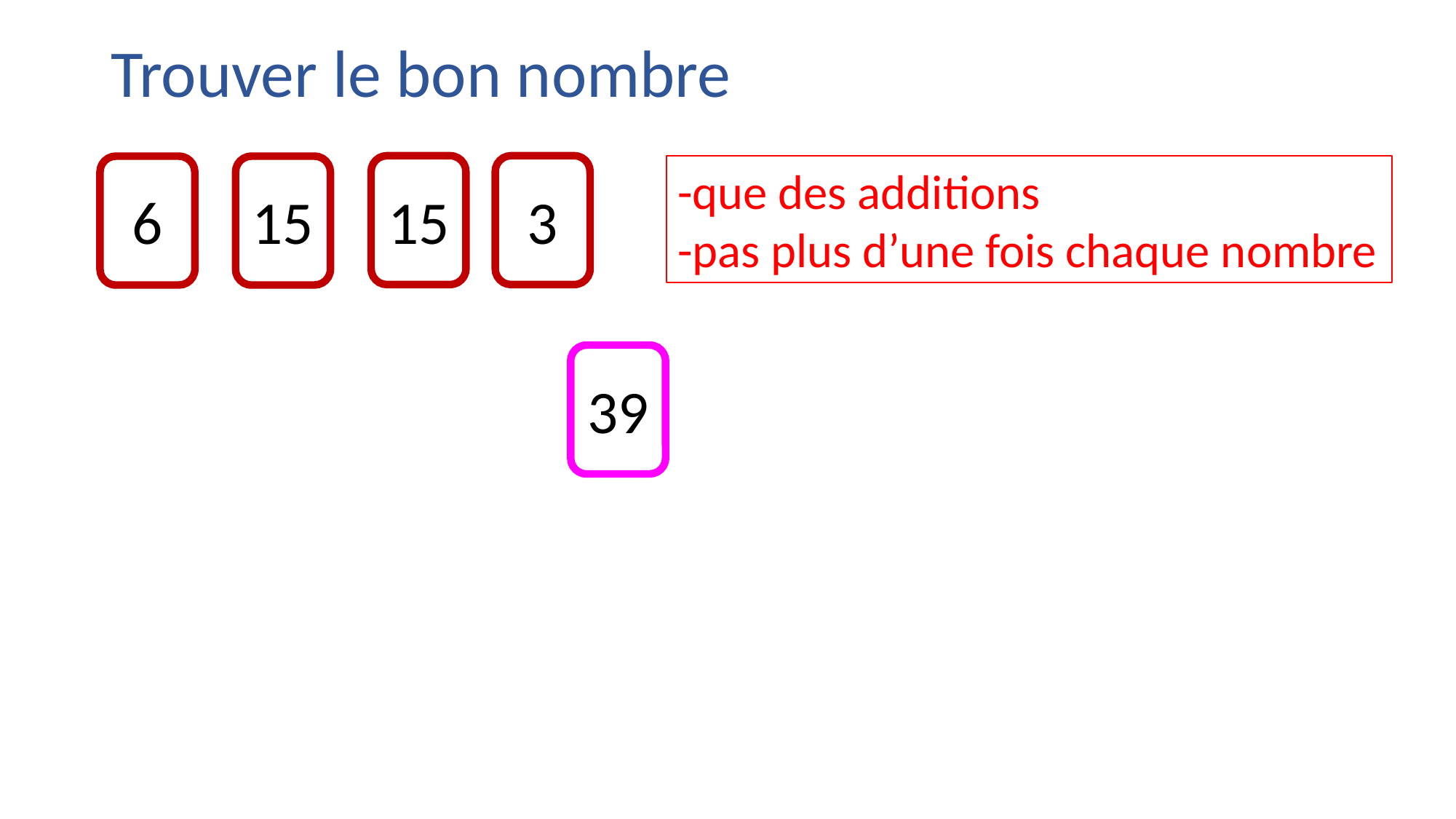

# Trouver le bon nombre

15

3
-que des additions
-pas plus d’une fois chaque nombre

6

15

39